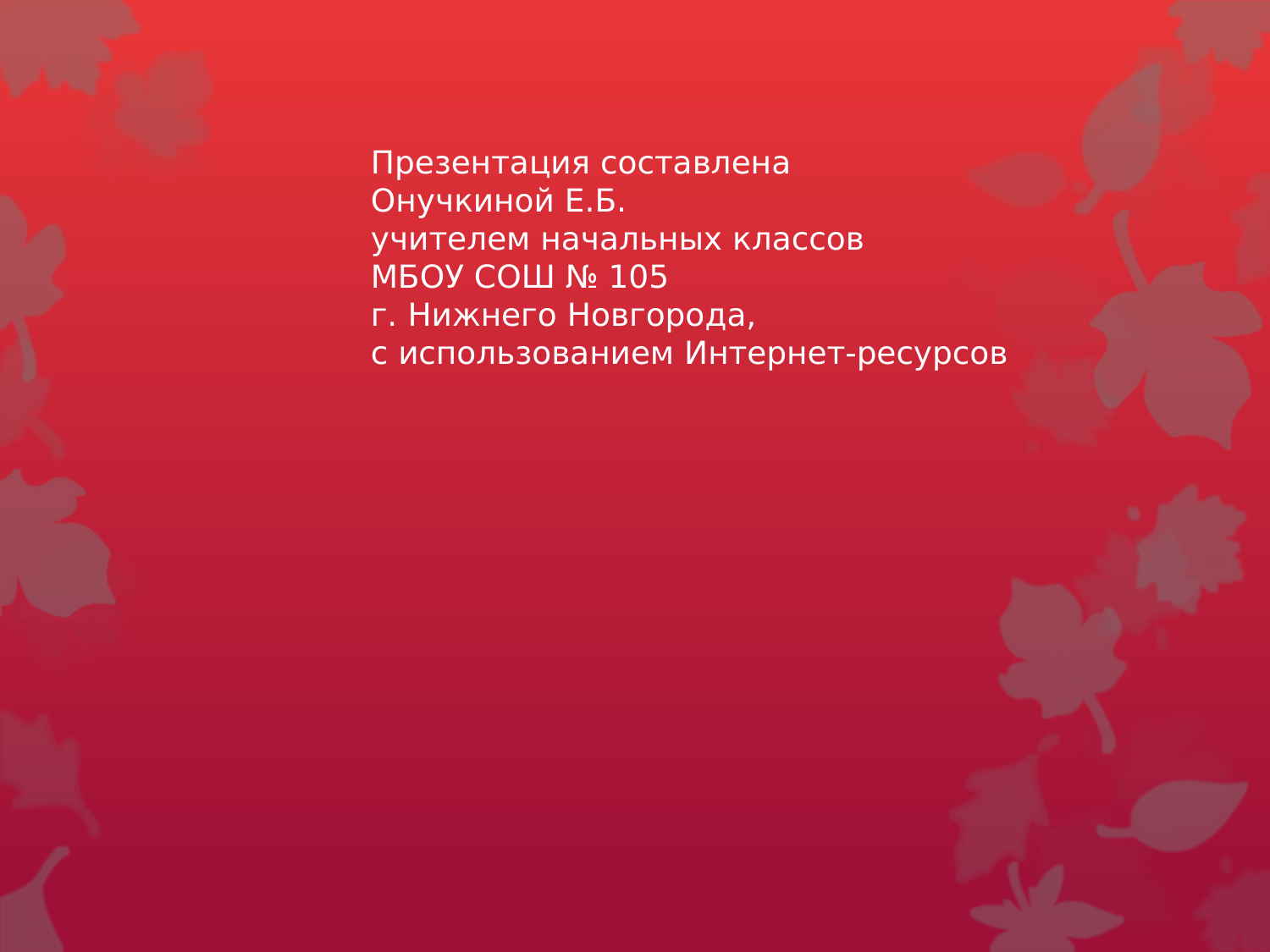

Презентация составлена
Онучкиной Е.Б.
учителем начальных классов
МБОУ СОШ № 105
г. Нижнего Новгорода,
с использованием Интернет-ресурсов